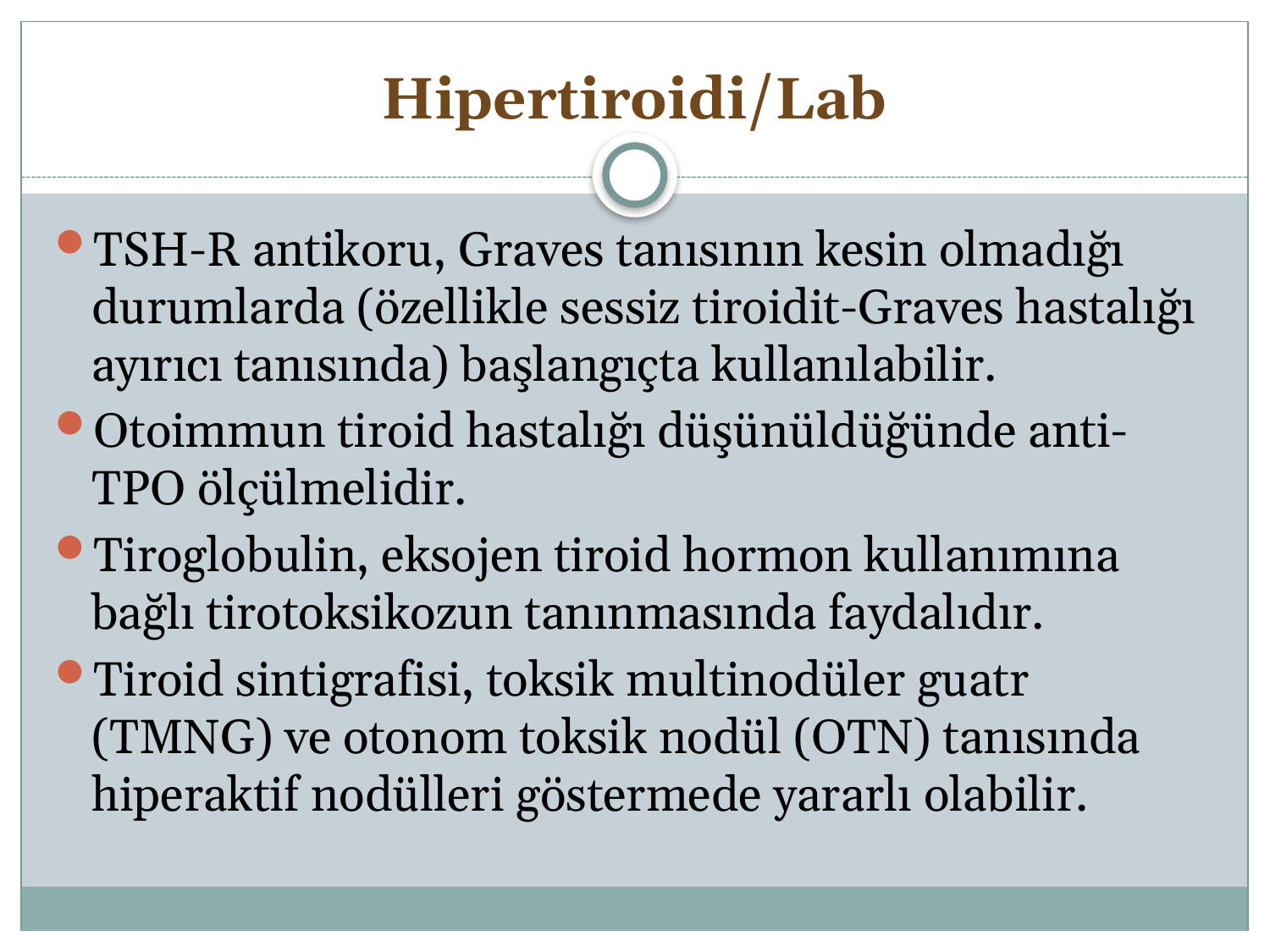

# Hipertiroidi/Lab
TSH-R antikoru, Graves tanısının kesin olmadığı durumlarda (özellikle sessiz tiroidit-Graves hastalığı ayırıcı tanısında) başlangıçta kullanılabilir.
Otoimmun tiroid hastalığı düşünüldüğünde anti-TPO ölçülmelidir.
Tiroglobulin, eksojen tiroid hormon kullanımına bağlı tirotoksikozun tanınmasında faydalıdır.
Tiroid sintigrafisi, toksik multinodüler guatr (TMNG) ve otonom toksik nodül (OTN) tanısında hiperaktif nodülleri göstermede yararlı olabilir.